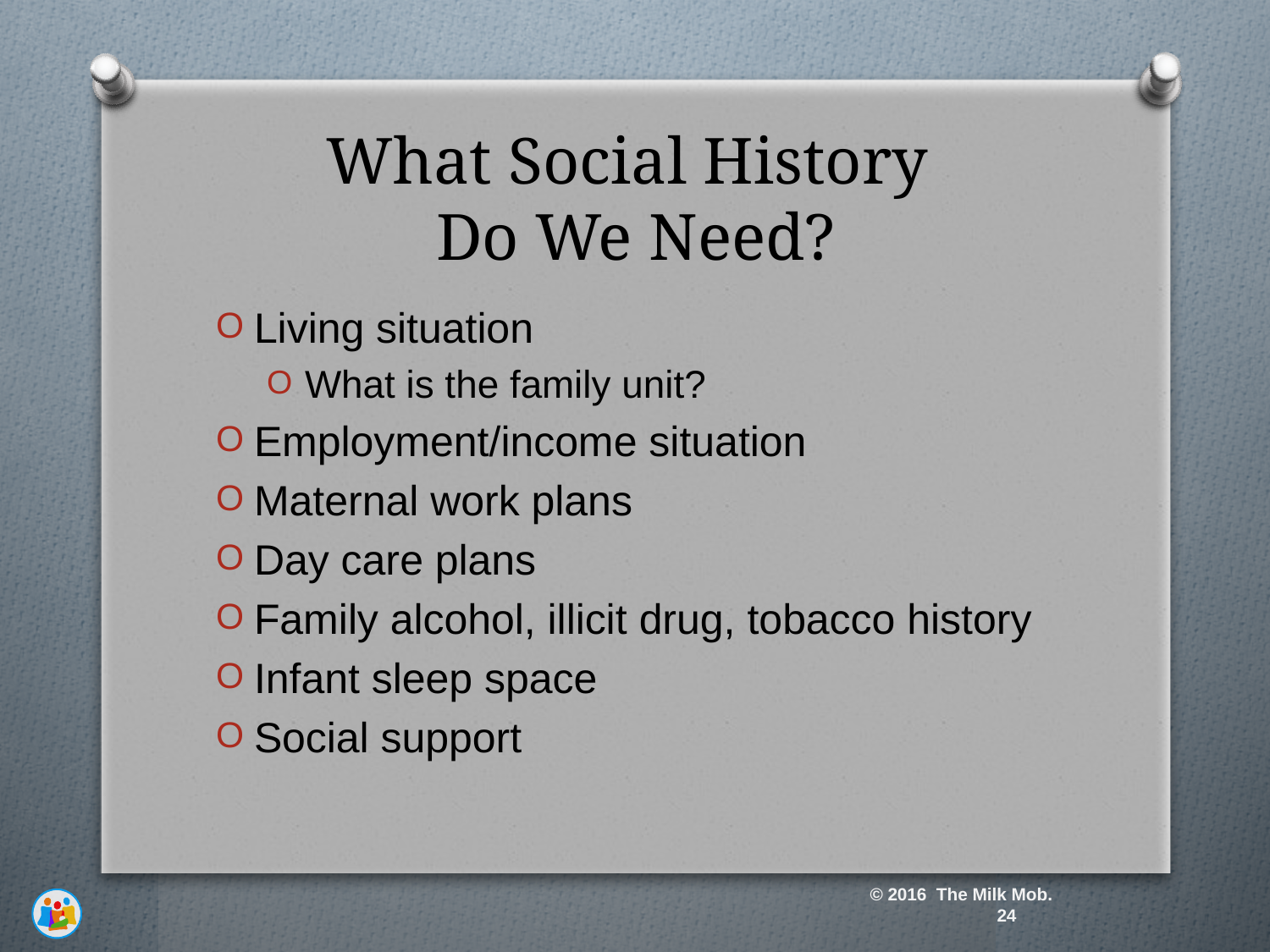

# What Social History Do We Need?
Living situation
What is the family unit?
Employment/income situation
Maternal work plans
Day care plans
Family alcohol, illicit drug, tobacco history
Infant sleep space
Social support